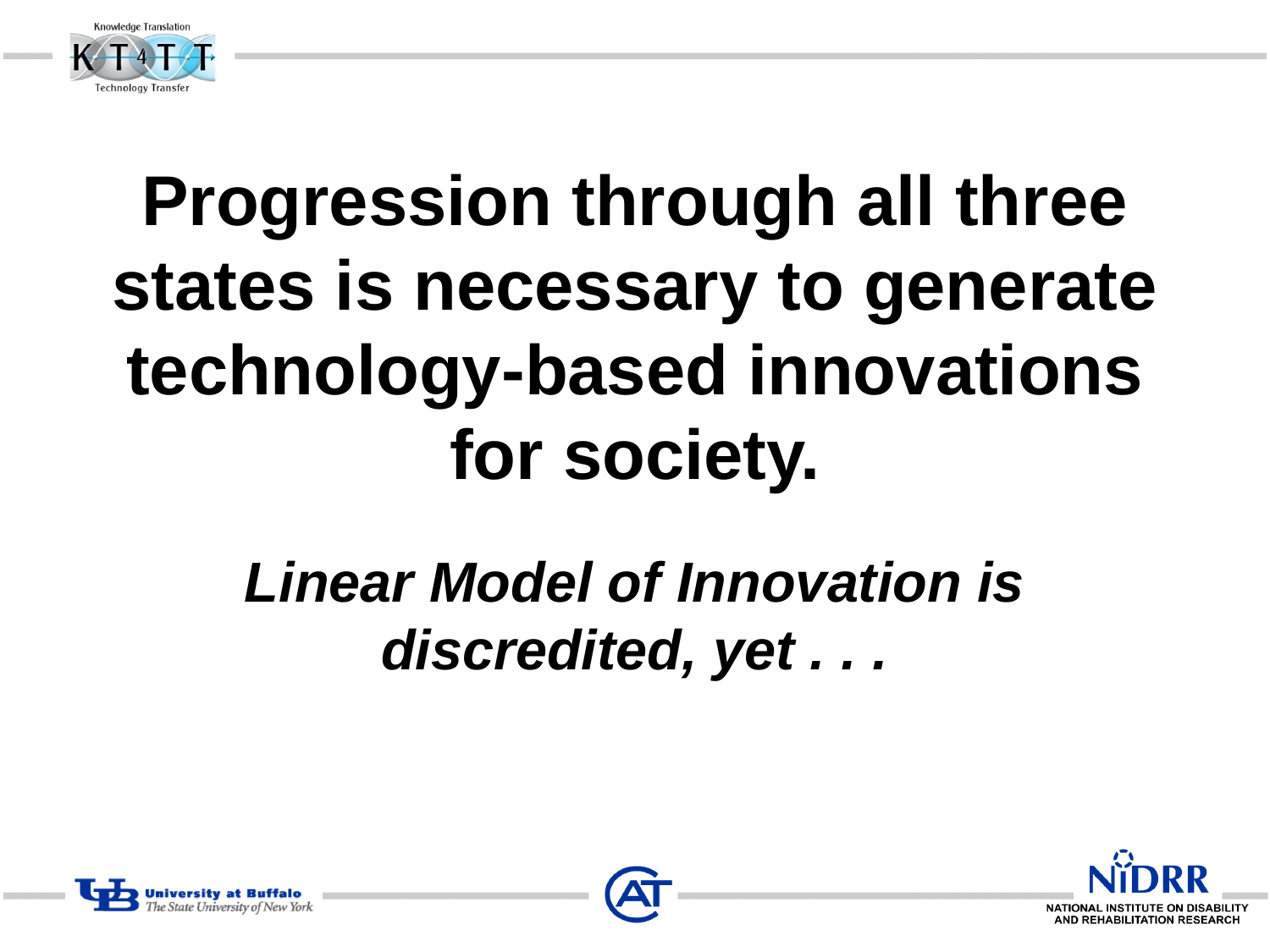

# Progression through all three states is necessary to generate technology-based innovations for society.
Linear Model of Innovation is discredited, yet . . .